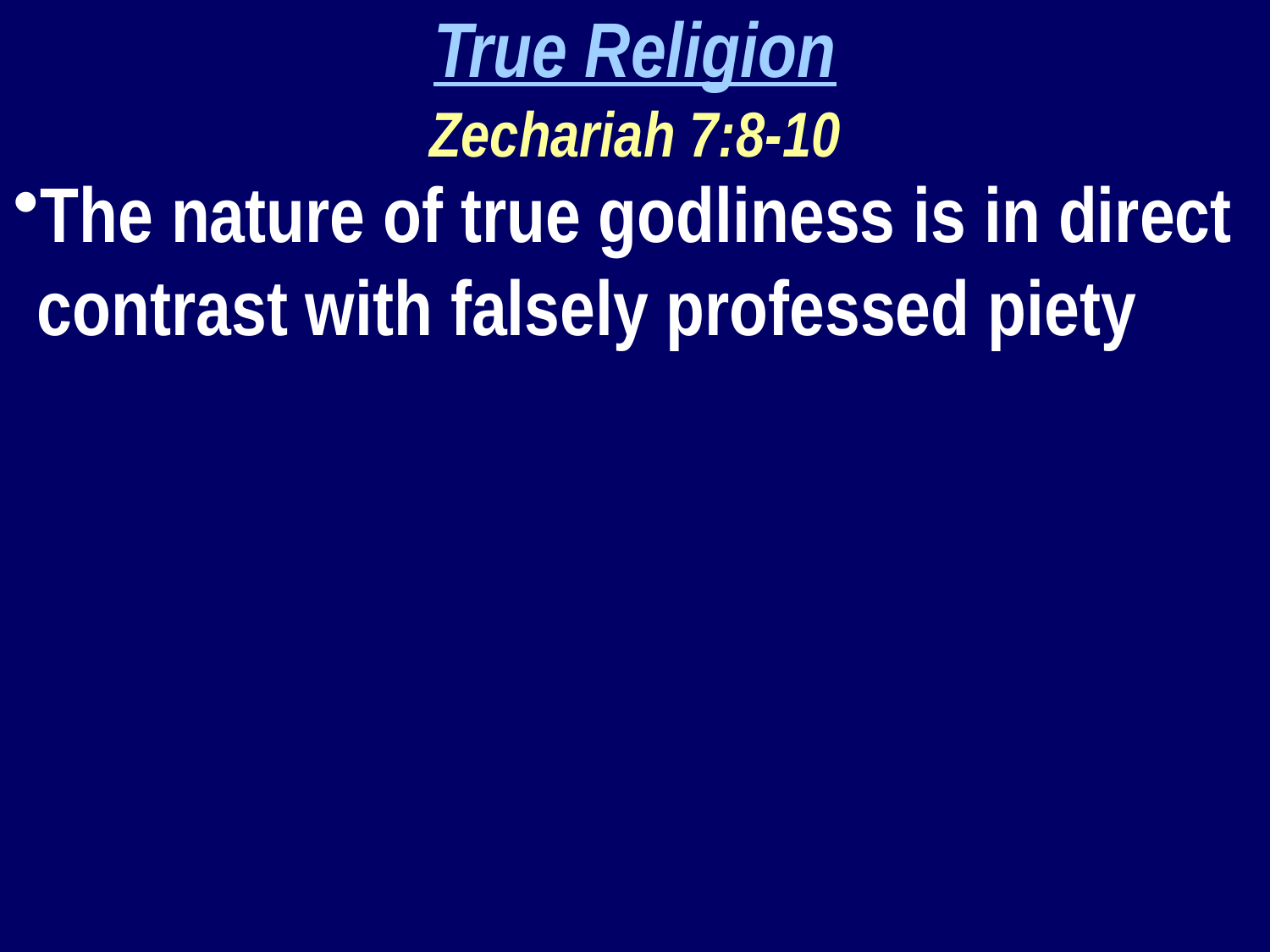

True Religion
Zechariah 7:8-10
The nature of true godliness is in direct contrast with falsely professed piety